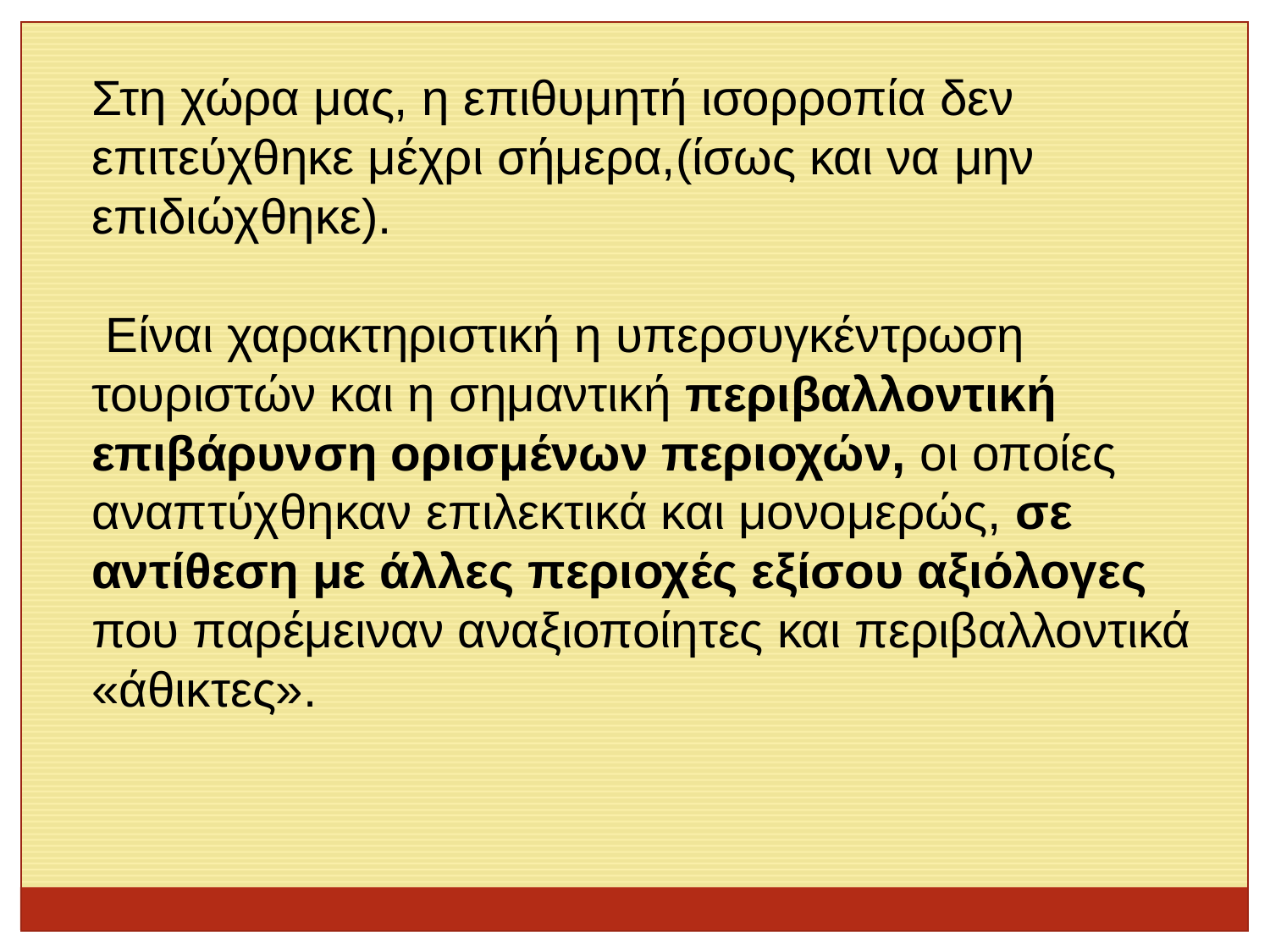

Στη χώρα μας, η επιθυμητή ισορροπία δεν επιτεύχθηκε μέχρι σήμερα,(ίσως και να μην επιδιώχθηκε).

 Είναι χαρακτηριστική η υπερσυγκέντρωση τουριστών και η σημαντική περιβαλλοντική επιβάρυνση ορισμένων περιοχών, οι οποίες αναπτύχθηκαν επιλεκτικά και μονομερώς, σε αντίθεση με άλλες περιοχές εξίσου αξιόλογες που παρέμειναν αναξιοποίητες και περιβαλλοντικά «άθικτες».